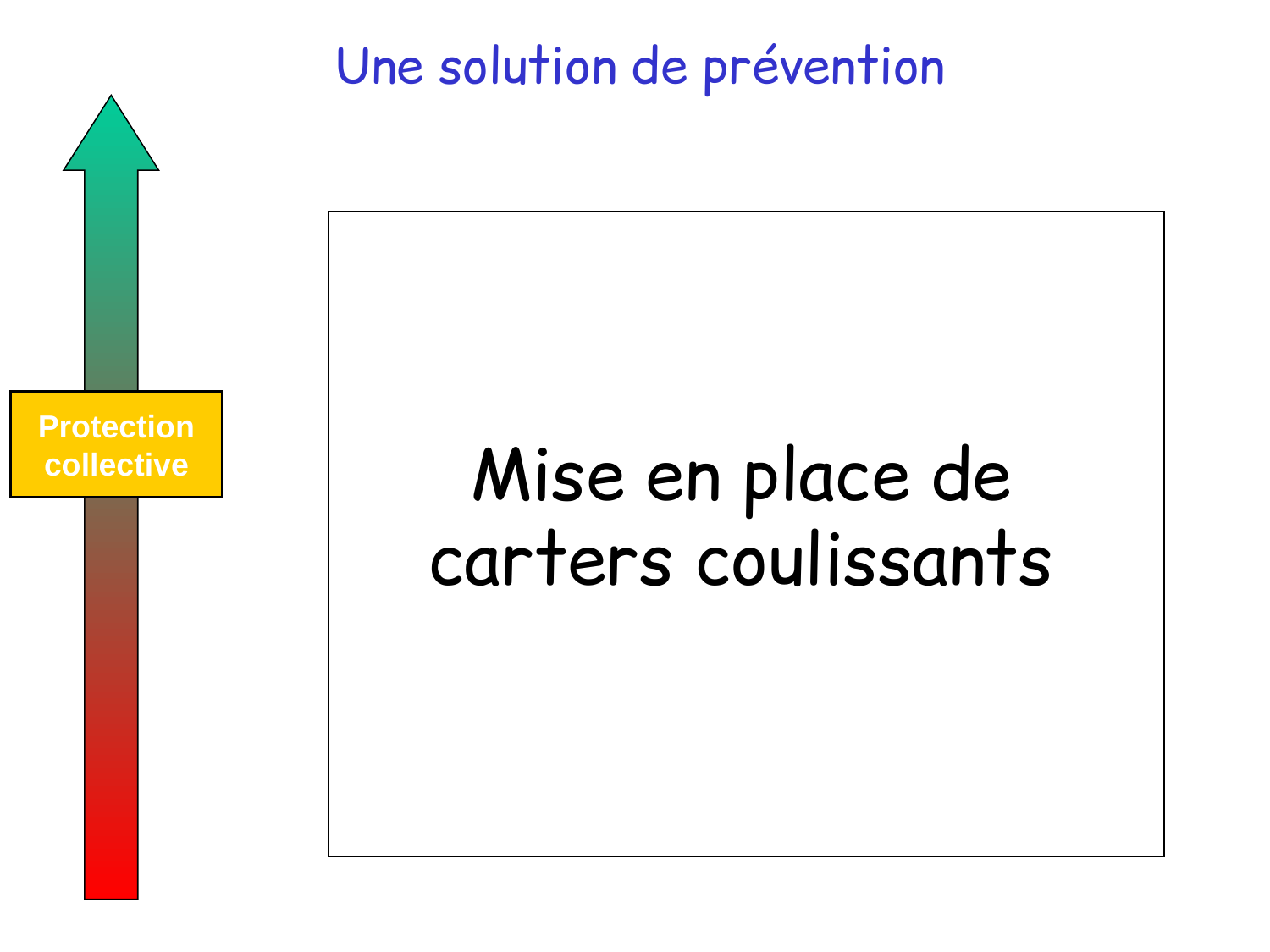

# Une solution de prévention

Protection
collective

Mise en place de carters coulissants